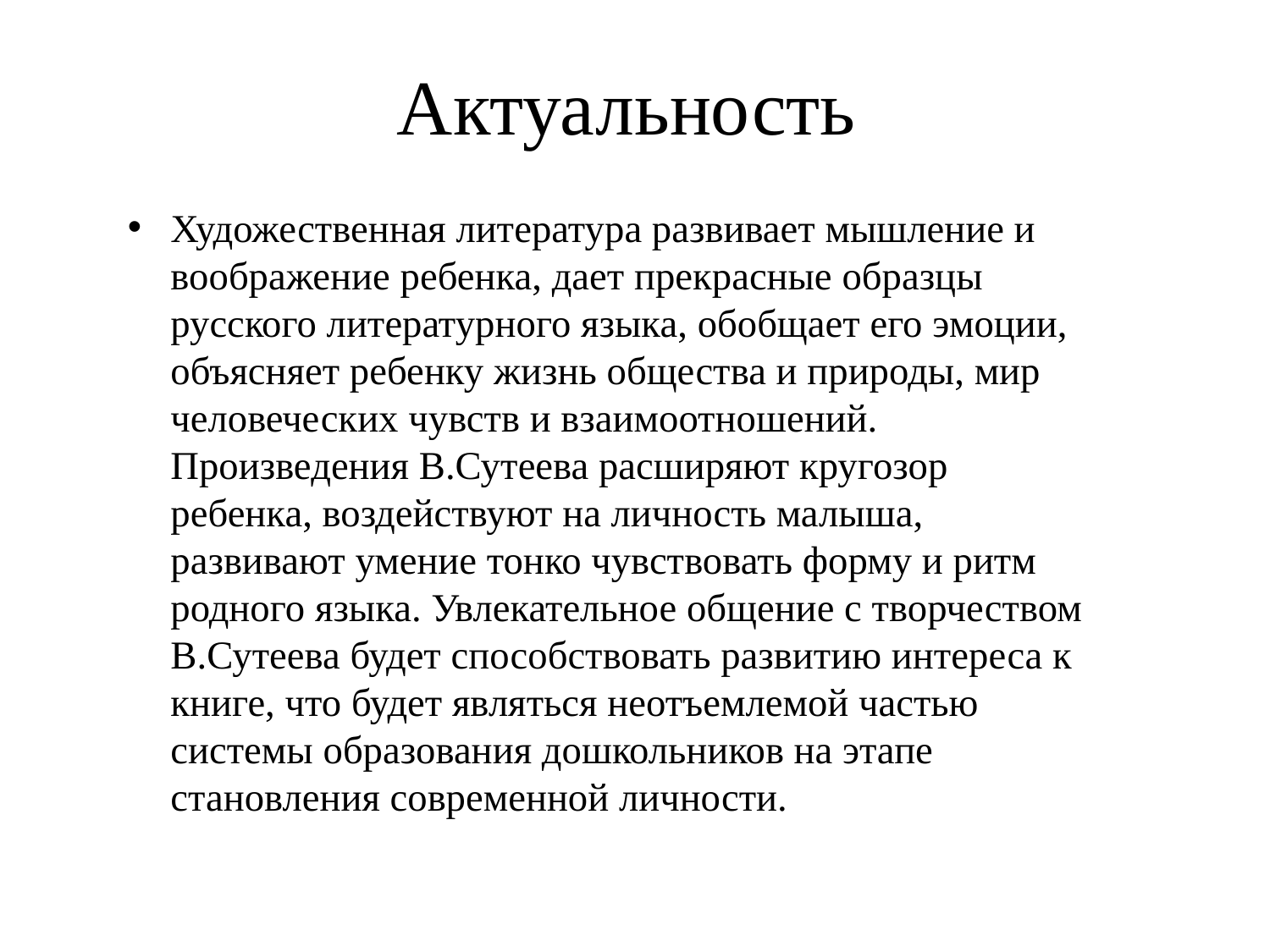

# Актуальность
Художественная литература развивает мышление и воображение ребенка, дает прекрасные образцы русского литературного языка, обобщает его эмоции, объясняет ребенку жизнь общества и природы, мир человеческих чувств и взаимоотношений. Произведения В.Сутеева расширяют кругозор ребенка, воздействуют на личность малыша, развивают умение тонко чувствовать форму и ритм родного языка. Увлекательное общение с творчеством В.Сутеева будет способствовать развитию интереса к книге, что будет являться неотъемлемой частью системы образования дошкольников на этапе становления современной личности.